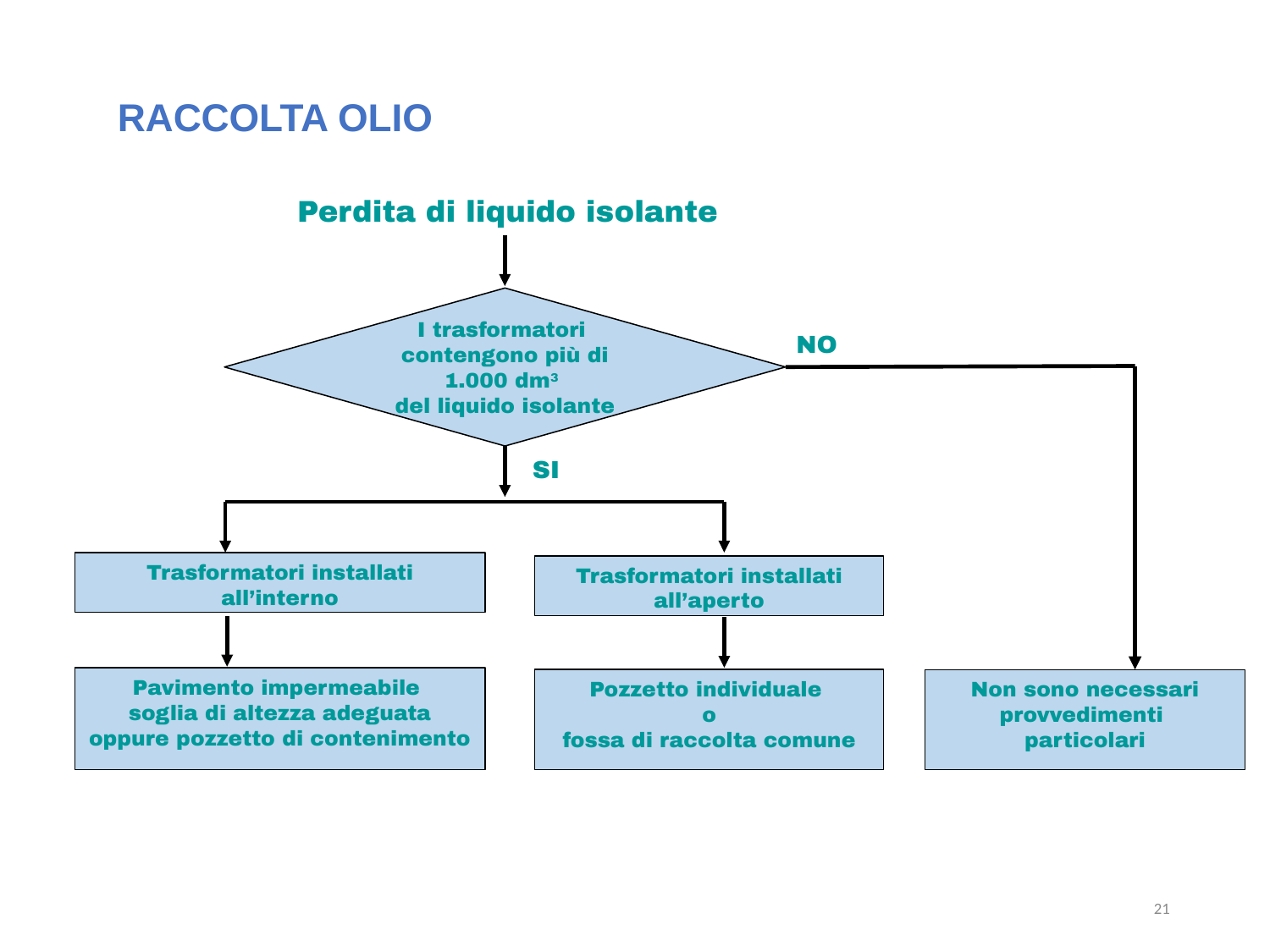

RACCOLTA OLIO
Perdita di liquido isolante
I trasformatori
contengono più di 1.000 dm3
del liquido isolante
NO
SI
Trasformatori installati all’interno
Trasformatori installati all’aperto
Pavimento impermeabile
soglia di altezza adeguata
oppure pozzetto di contenimento
Pozzetto individuale
o
 fossa di raccolta comune
Non sono necessari
provvedimenti
particolari
21